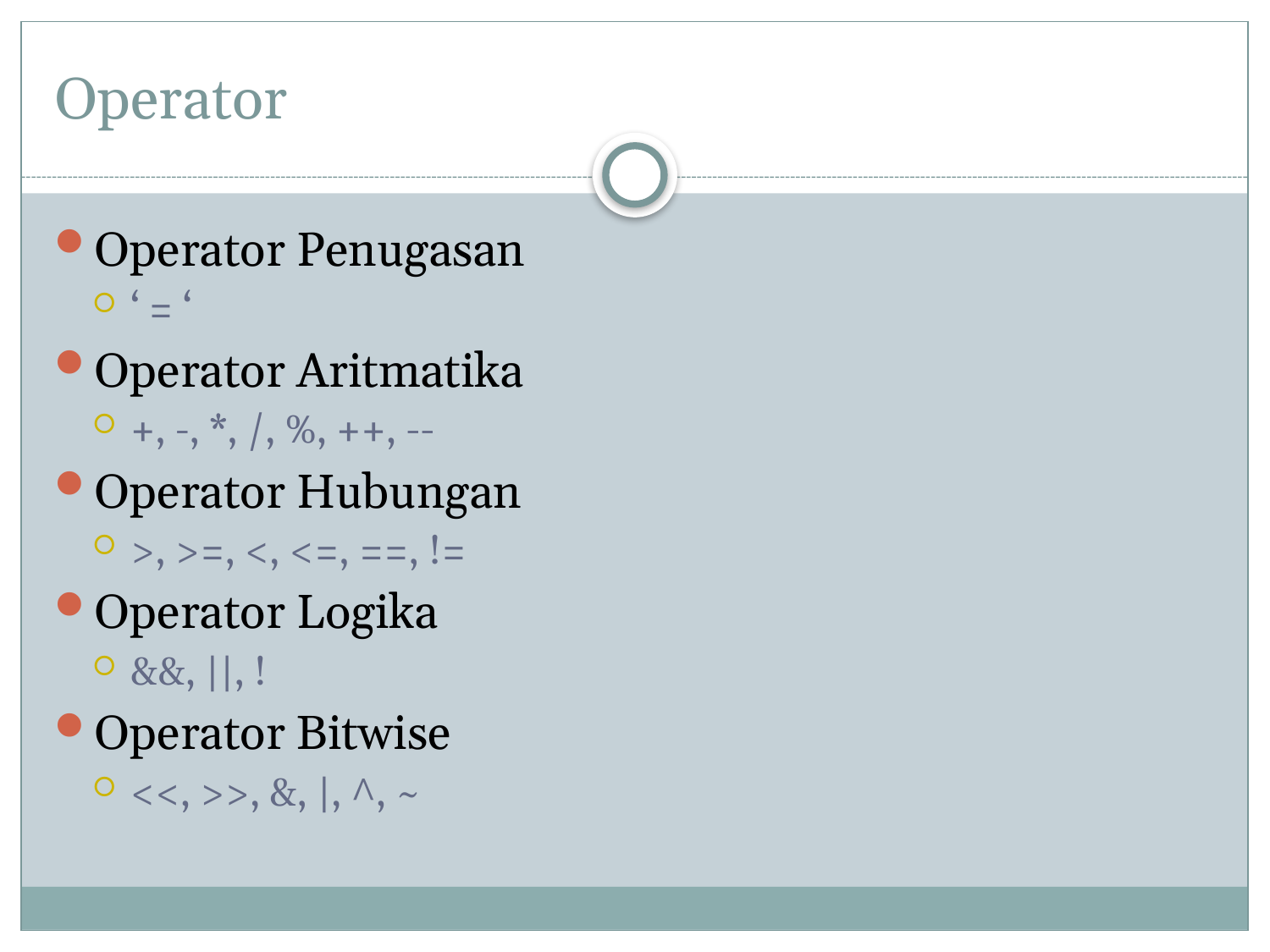

# Operator
Operator Penugasan
‘ = ‘
Operator Aritmatika
+, -, *, /, %, ++, --
Operator Hubungan
>, >=, <, <=, ==, !=
Operator Logika
&&, ||, !
Operator Bitwise
<<, >>, &, |, ^, ~